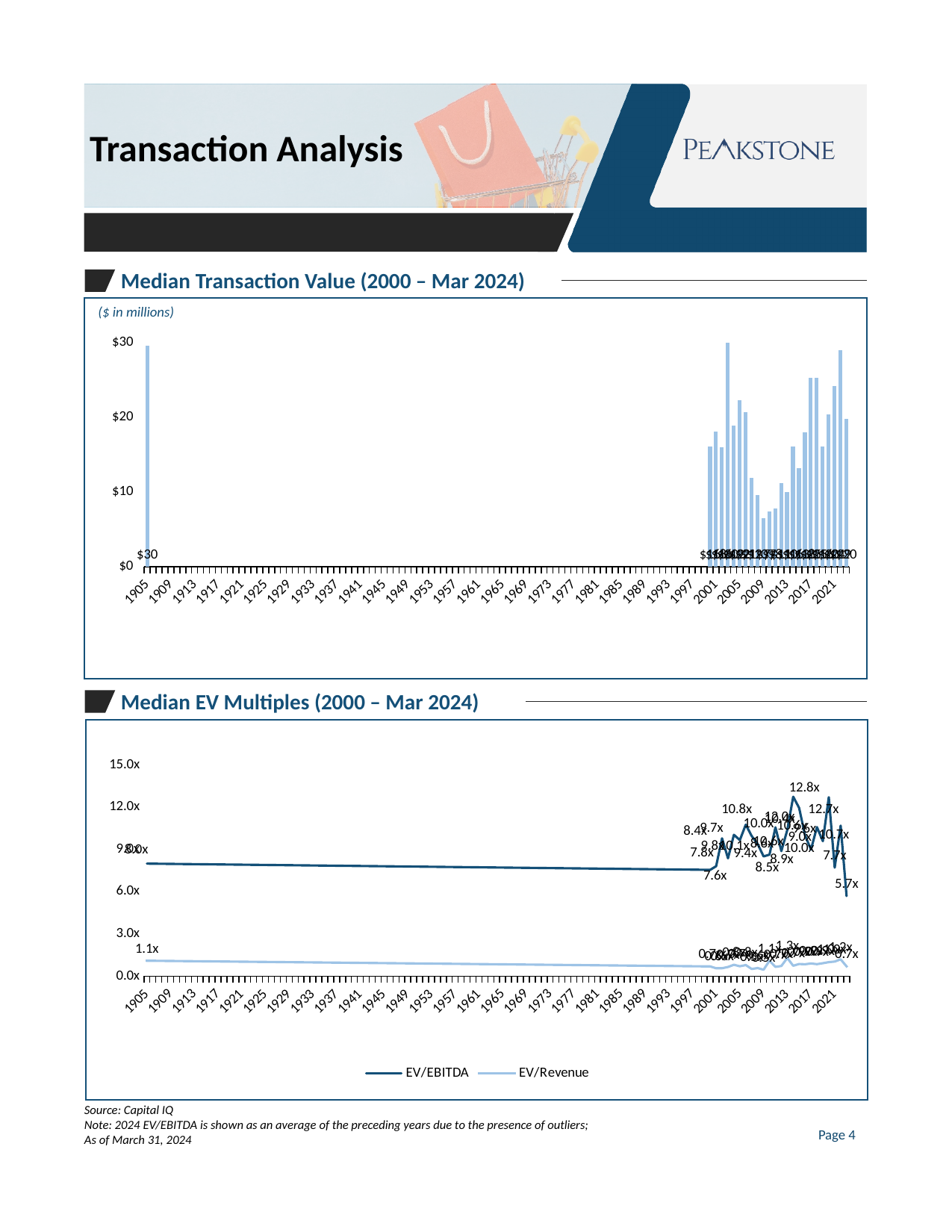

Transaction Analysis

Median Transaction Value (2000 – Mar 2024)

($ in millions)

### Chart

| Category | Median  |
|---|---|
| 36891 | 16.1 |
| 37256 | 18.025 |
| 37621 | 16.0 |
| 37986 | 30.0 |
| 38351 | 18.9 |
| 38716 | 22.25 |
| 39081 | 20.65 |
| 39446 | 11.875 |
| 39811 | 9.6 |
| 40176 | 6.5 |
| 40541 | 7.35 |
| 40906 | 7.765000000000001 |
| 41271 | 11.2 |
| 41636 | 10.0 |
| 42001 | 16.035 |
| 42366 | 13.225 |
| 42731 | 18.0 |
| 43096 | 25.25 |
| 43461 | 25.310000000000002 |
| 43826 | 16.1 |
| 44191 | 20.4 |
| 44556 | 24.12 |
| 44921 | 29.0 |
| 45286 | 19.8 |
| 2024 | 29.6 |
Median EV Multiples (2000 – Mar 2024)

### Chart

| Category | EV/EBITDA | EV/Revenue |
|---|---|---|
| 36891 | 7.56 | 0.6970000000000001 |
| 37256 | 7.82 | 0.5645 |
| 37621 | 9.8 | 0.567 |
| 37986 | 8.38 | 0.657 |
| 38351 | 10.05 | 0.817 |
| 38716 | 9.675 | 0.705 |
| 39081 | 10.77 | 0.7925 |
| 39446 | 9.96 | 0.516 |
| 39811 | 9.405000000000001 | 0.5825 |
| 40176 | 8.515 | 0.4615 |
| 40541 | 8.64 | 1.1 |
| 40906 | 10.58 | 0.6625 |
| 41271 | 8.89 | 0.7295 |
| 41636 | 10.385 | 1.295 |
| 42001 | 12.754999999999999 | 0.743 |
| 42366 | 11.96 | 0.8685 |
| 42731 | 10.0 | 0.8505 |
| 43096 | 9.0 | 0.908 |
| 43461 | 10.595 | 0.8575 |
| 43826 | 9.6 | 0.924 |
| 44191 | 12.719999999999999 | 1.0 |
| 44556 | 7.715 | 1.04 |
| 44921 | 10.7 | 1.2 |
| 45286 | 5.7 | 0.7 |
| 2024 | 8.0 | 1.1 |
Source: Capital IQ
Note: 2024 EV/EBITDA is shown as an average of the preceding years due to the presence of outliers;
As of March 31, 2024
Page 4